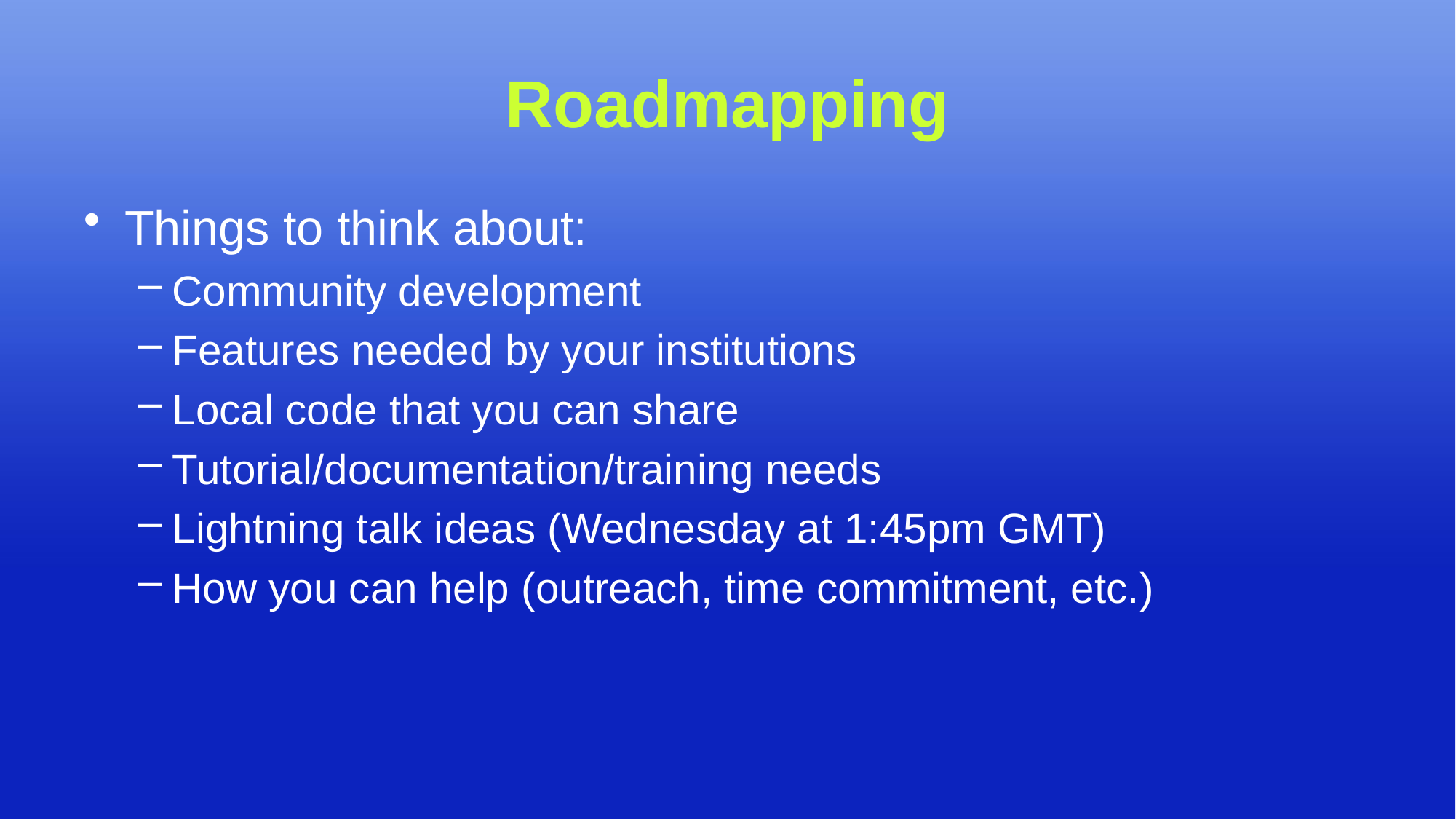

# Roadmapping
Things to think about:
Community development
Features needed by your institutions
Local code that you can share
Tutorial/documentation/training needs
Lightning talk ideas (Wednesday at 1:45pm GMT)
How you can help (outreach, time commitment, etc.)